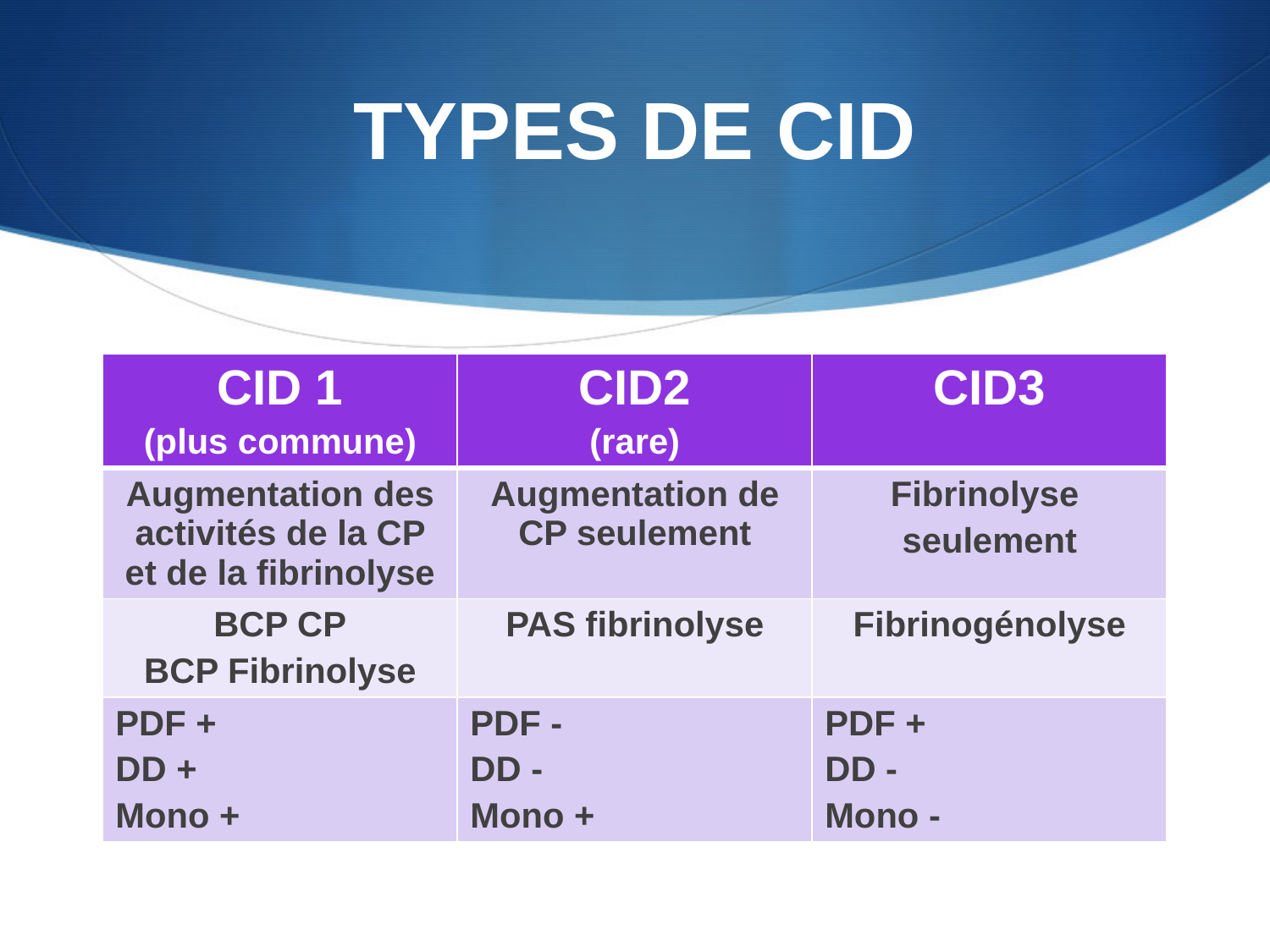

# TYPES DE CID
| CID 1 (plus commune) | CID2 (rare) | CID3 |
| --- | --- | --- |
| Augmentation des activités de la CP et de la fibrinolyse | Augmentation de CP seulement | Fibrinolyse seulement |
| BCP CP BCP Fibrinolyse | PAS fibrinolyse | Fibrinogénolyse |
| PDF + DD + Mono + | PDF - DD - Mono + | PDF + DD - Mono - |